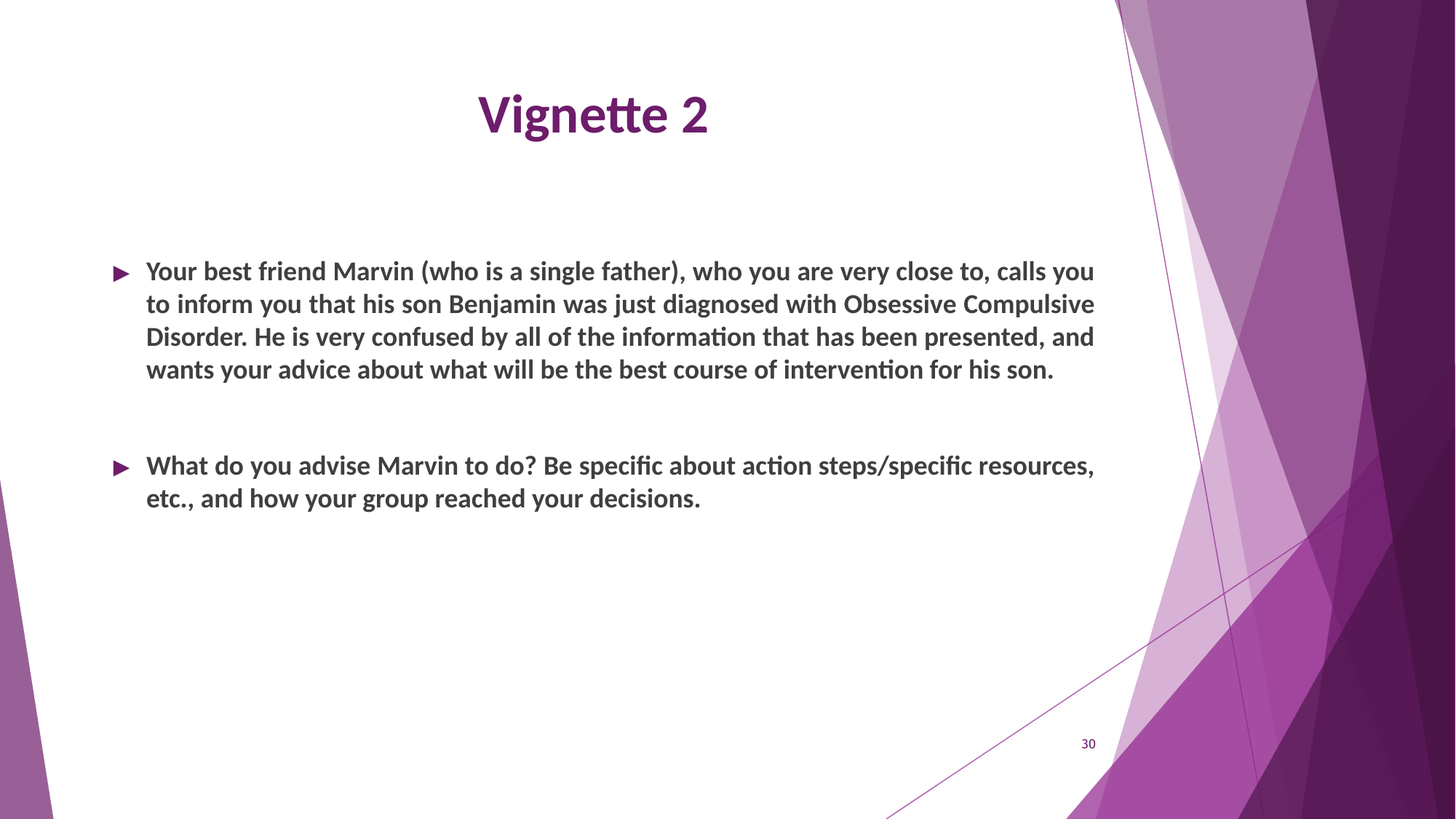

# Vignette 2

Your best friend Marvin (who is a single father), who you are very close to, calls you to inform you that his son Benjamin was just diagnosed with Obsessive Compulsive Disorder. He is very confused by all of the information that has been presented, and wants your advice about what will be the best course of intervention for his son.

What do you advise Marvin to do? Be specific about action steps/specific resources, etc., and how your group reached your decisions.
30